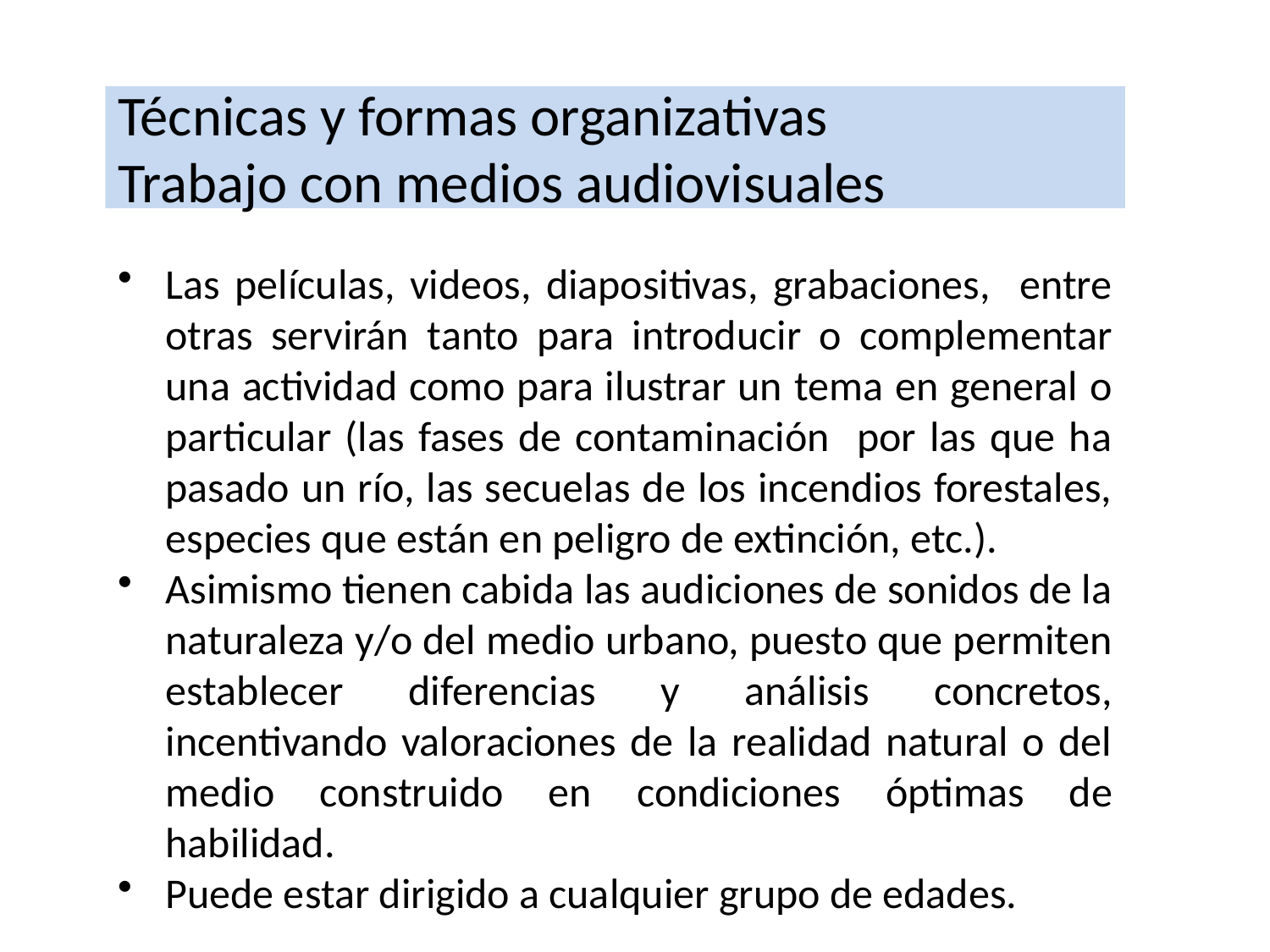

Técnicas y formas organizativas
Trabajo con medios audiovisuales

Las películas, videos, diapositivas, grabaciones,  entre otras servirán tanto para introducir o complementar una actividad como para ilustrar un tema en general o particular (las fases de contaminación  por las que ha pasado un río, las secuelas de los incendios forestales, especies que están en peligro de extinción, etc.).
Asimismo tienen cabida las audiciones de sonidos de la naturaleza y/o del medio urbano, puesto que permiten establecer diferencias y análisis concretos, incentivando valoraciones de la realidad natural o del medio construido en condiciones óptimas de habilidad.
Puede estar dirigido a cualquier grupo de edades.